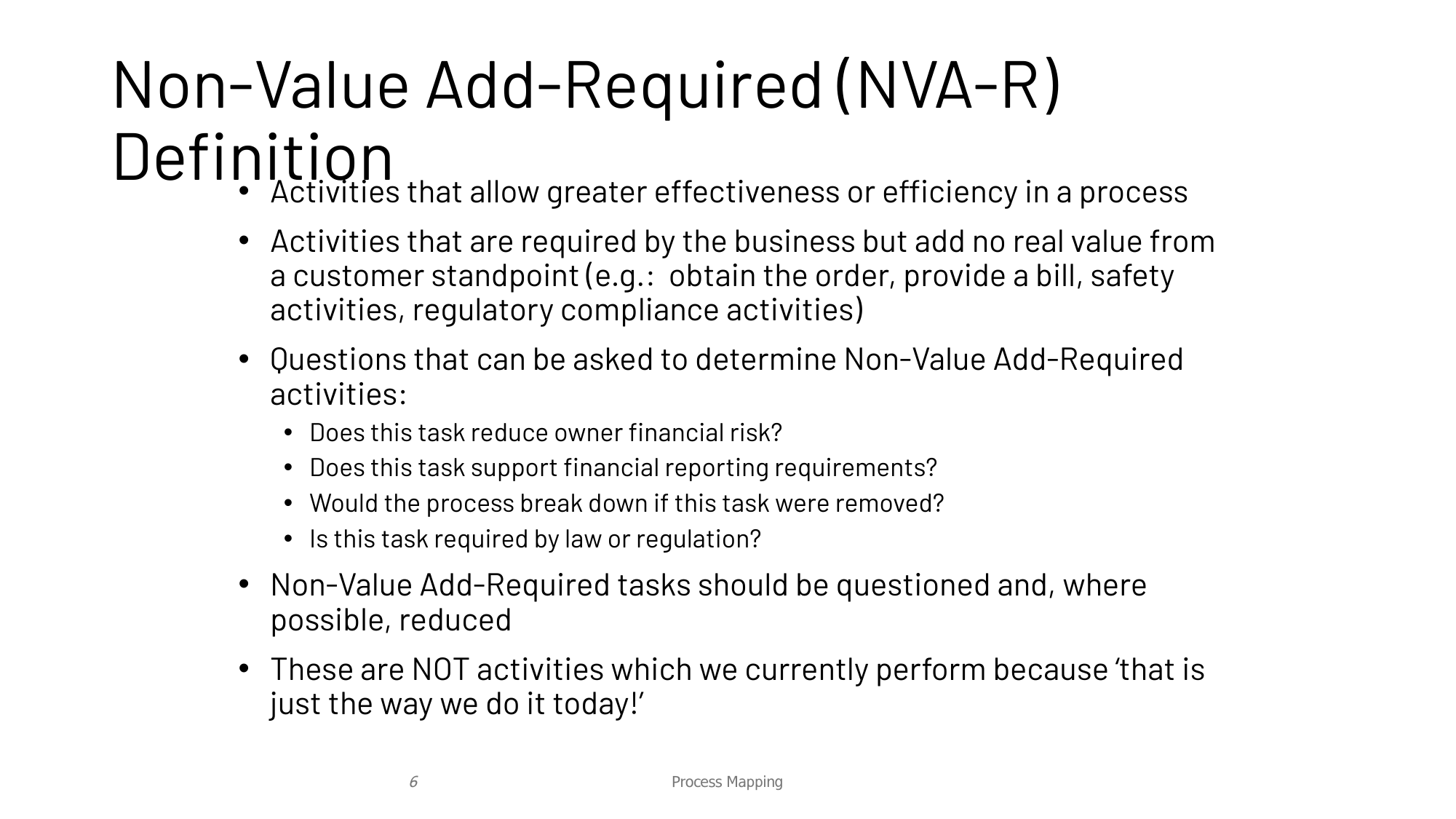

# Non-Value Add-Required (NVA-R) Definition
Activities that allow greater effectiveness or efficiency in a process
Activities that are required by the business but add no real value from a customer standpoint (e.g.:  obtain the order, provide a bill, safety activities, regulatory compliance activities)
Questions that can be asked to determine Non-Value Add-Required activities:
Does this task reduce owner financial risk?
Does this task support financial reporting requirements?
Would the process break down if this task were removed?
Is this task required by law or regulation?
Non-Value Add-Required tasks should be questioned and, where possible, reduced
These are NOT activities which we currently perform because ‘that is just the way we do it today!’
6
Process Mapping